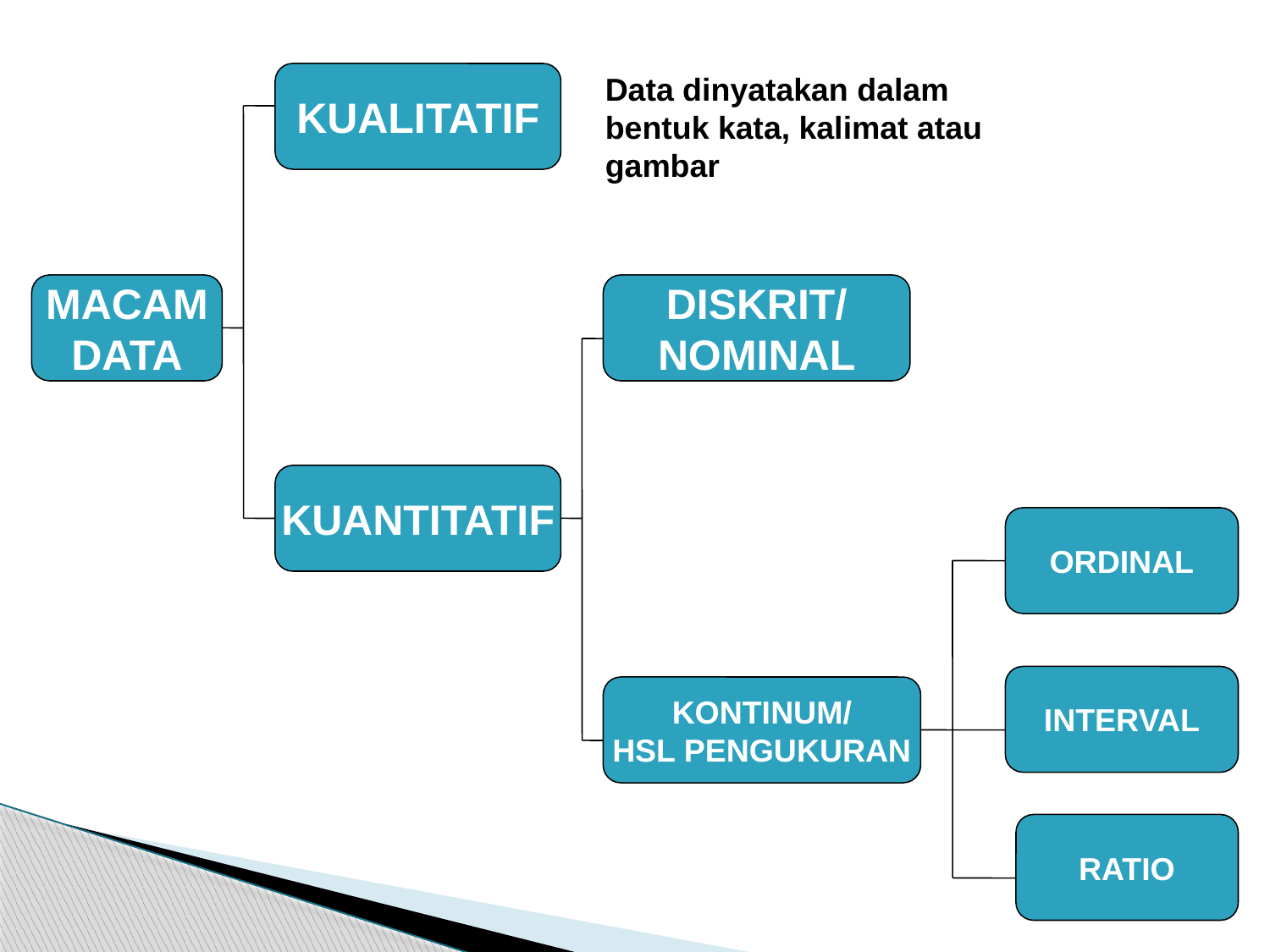

KUALITATIF
Data dinyatakan dalam bentuk kata, kalimat atau gambar

MACAM
DATA
DISKRIT/
NOMINAL

KUANTITATIF
ORDINAL

INTERVAL
KONTINUM/
HSL PENGUKURAN

RATIO